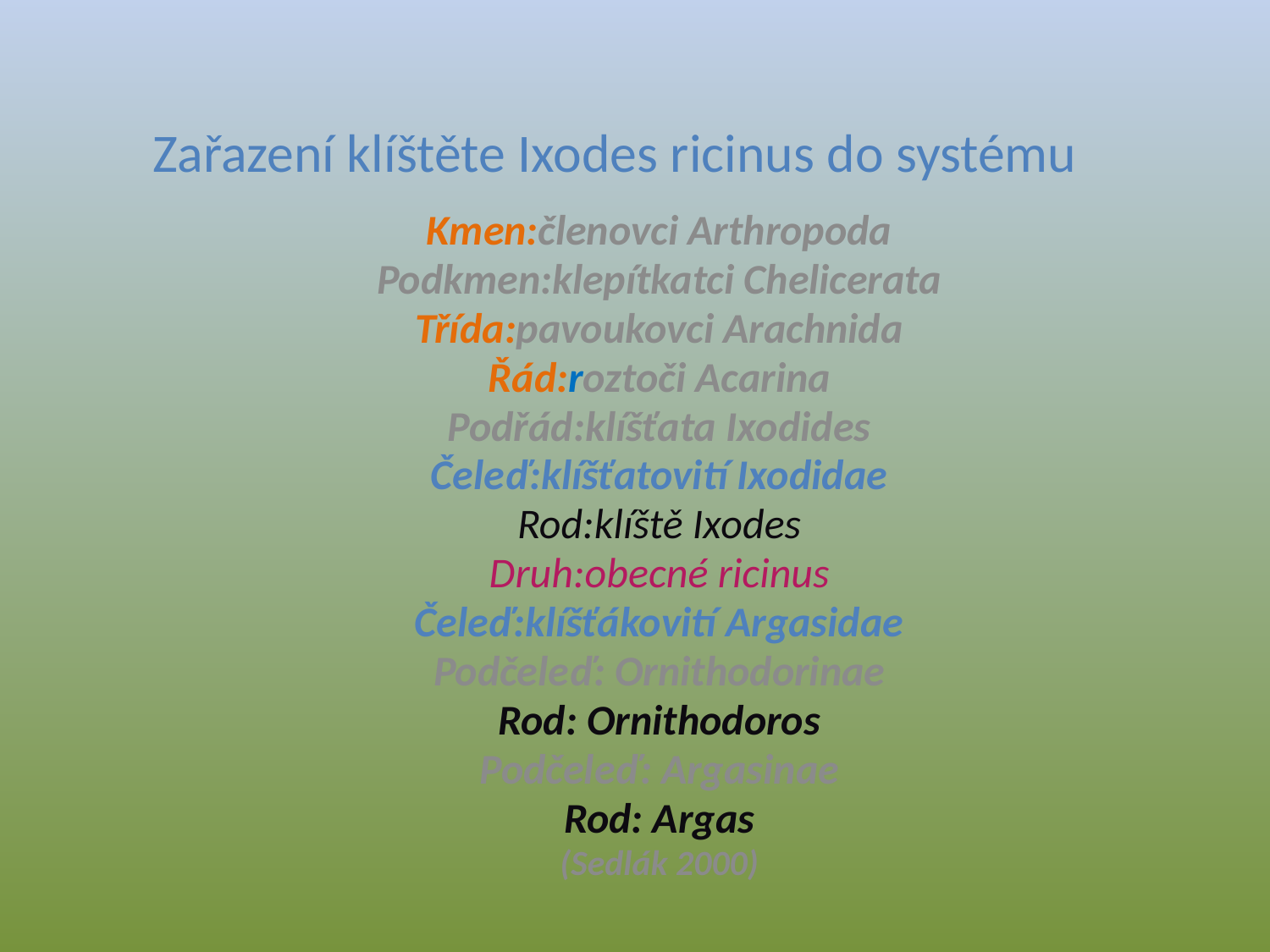

# Zařazení klíštěte Ixodes ricinus do systému
Kmen:členovci Arthropoda
Podkmen:klepítkatci Chelicerata
Třída:pavoukovci Arachnida
Řád:roztoči Acarina
Podřád:klíšťata Ixodides
Čeleď:klíšťatovití Ixodidae
Rod:klíště Ixodes
Druh:obecné ricinus
Čeleď:klíšťákovití Argasidae
Podčeleď: Ornithodorinae
Rod: Ornithodoros
Podčeleď: Argasinae
Rod: Argas
(Sedlák 2000)